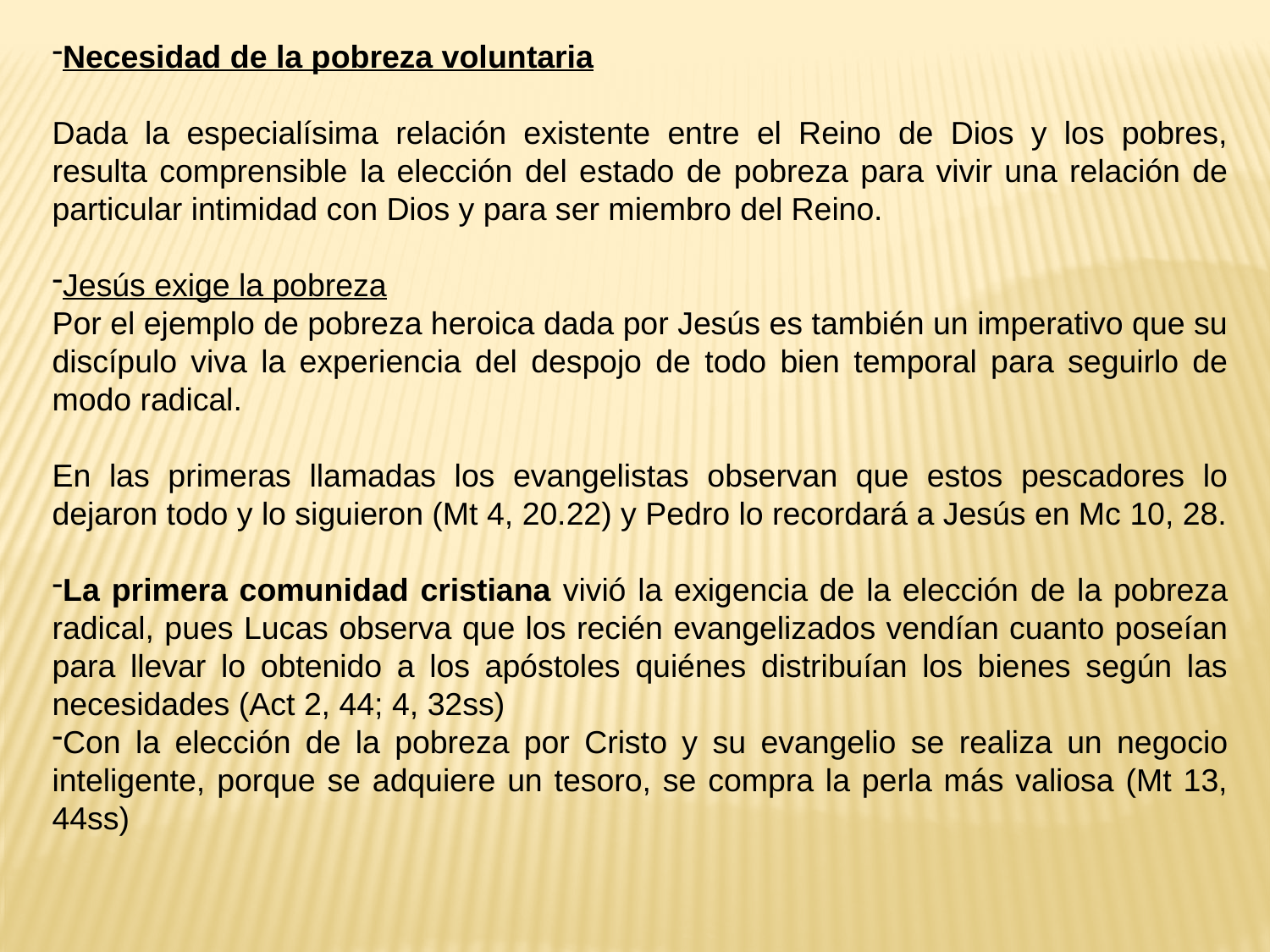

Necesidad de la pobreza voluntaria

Dada la especialísima relación existente entre el Reino de Dios y los pobres, resulta comprensible la elección del estado de pobreza para vivir una relación de particular intimidad con Dios y para ser miembro del Reino.

Jesús exige la pobreza
Por el ejemplo de pobreza heroica dada por Jesús es también un imperativo que su discípulo viva la experiencia del despojo de todo bien temporal para seguirlo de modo radical.

En las primeras llamadas los evangelistas observan que estos pescadores lo dejaron todo y lo siguieron (Mt 4, 20.22) y Pedro lo recordará a Jesús en Mc 10, 28.

La primera comunidad cristiana vivió la exigencia de la elección de la pobreza radical, pues Lucas observa que los recién evangelizados vendían cuanto poseían para llevar lo obtenido a los apóstoles quiénes distribuían los bienes según las necesidades (Act 2, 44; 4, 32ss)
Con la elección de la pobreza por Cristo y su evangelio se realiza un negocio inteligente, porque se adquiere un tesoro, se compra la perla más valiosa (Mt 13, 44ss)